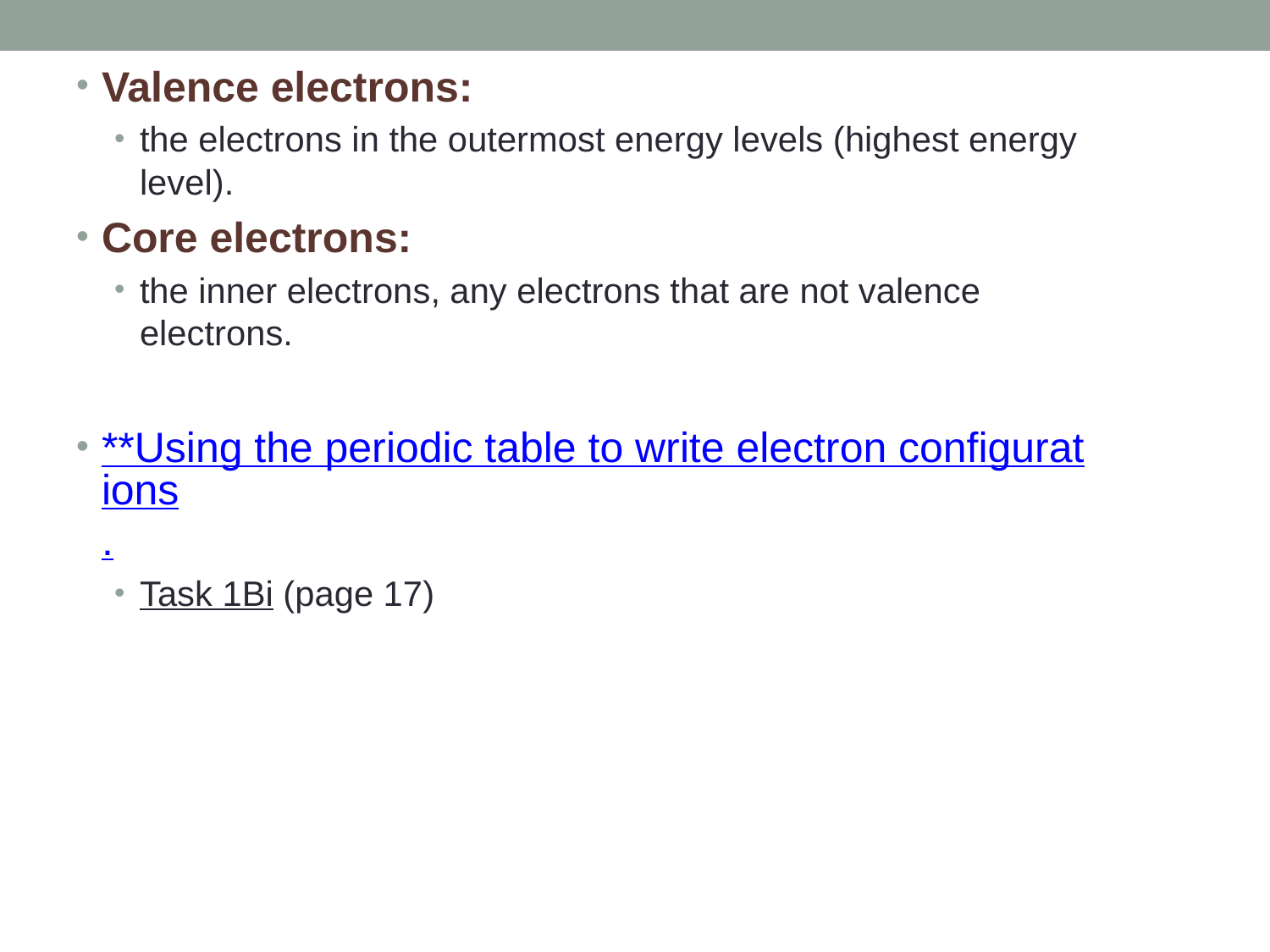

Valence electrons:
the electrons in the outermost energy levels (highest energy level).
Core electrons:
the inner electrons, any electrons that are not valence electrons.

**Using the periodic table to write electron configurations.
Task 1Bi (page 17)